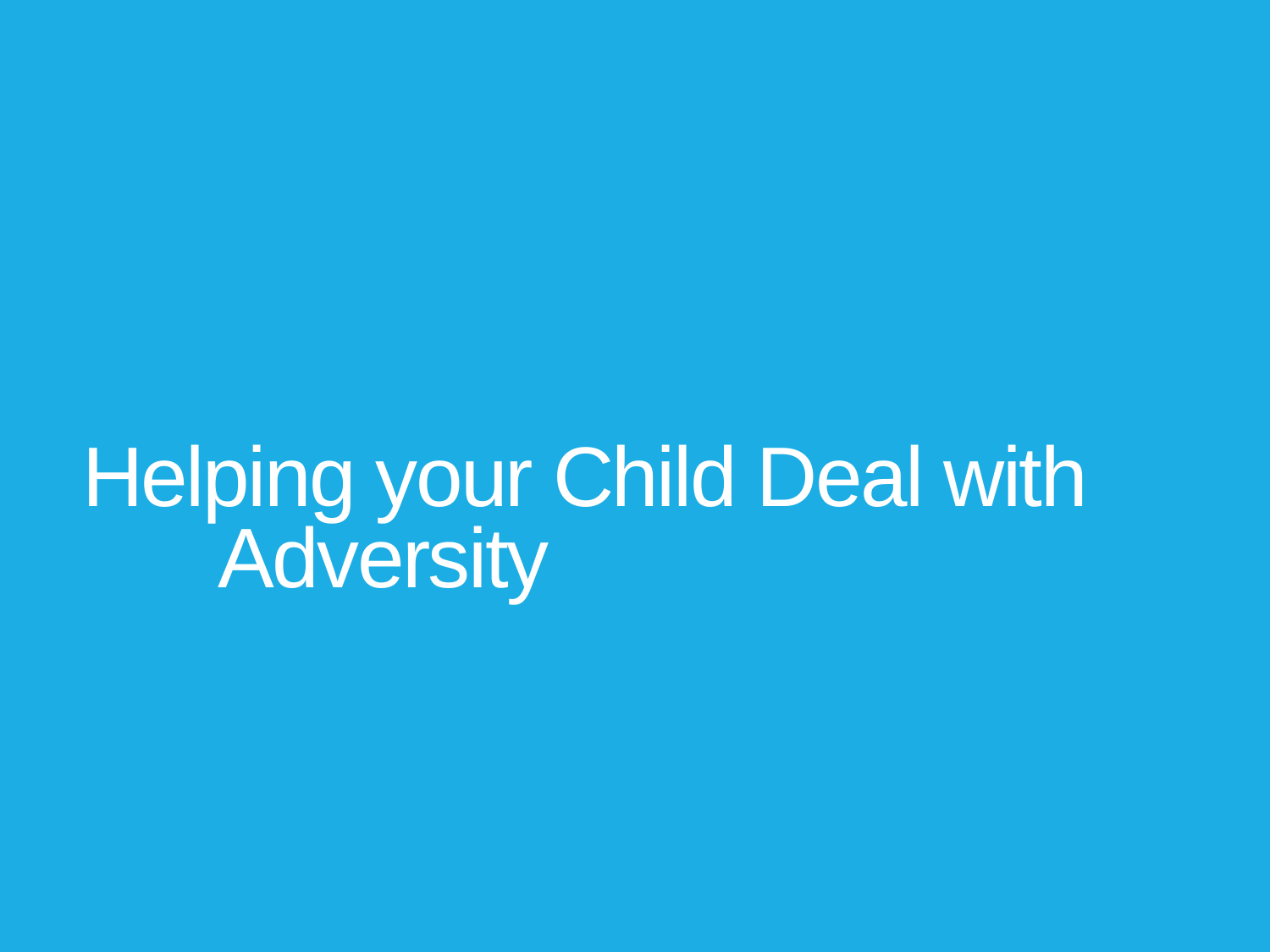

# Helping your Child Deal with Adversity